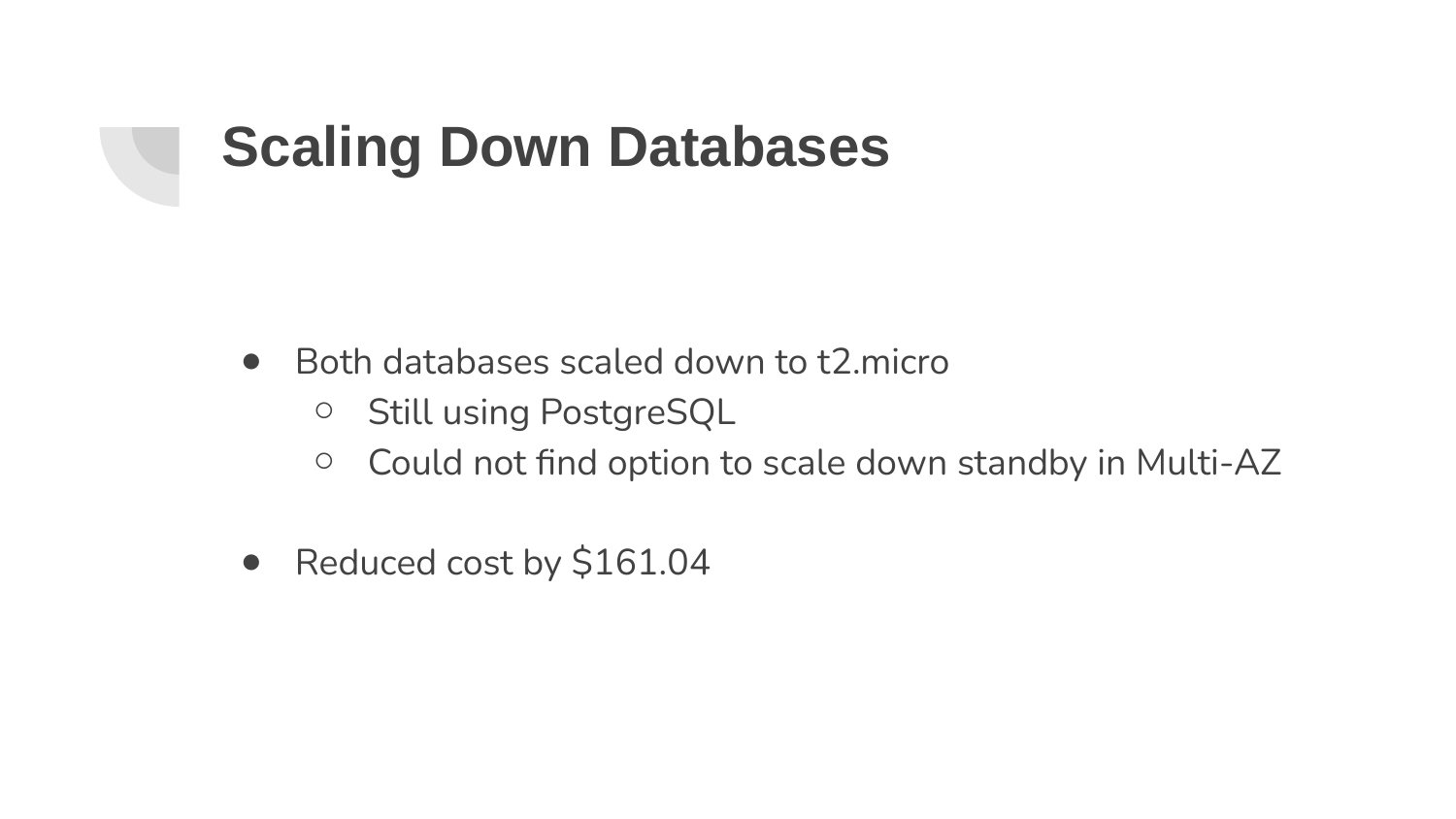

# Scaling Down Databases
Both databases scaled down to t2.micro
Still using PostgreSQL
Could not find option to scale down standby in Multi-AZ
Reduced cost by $161.04